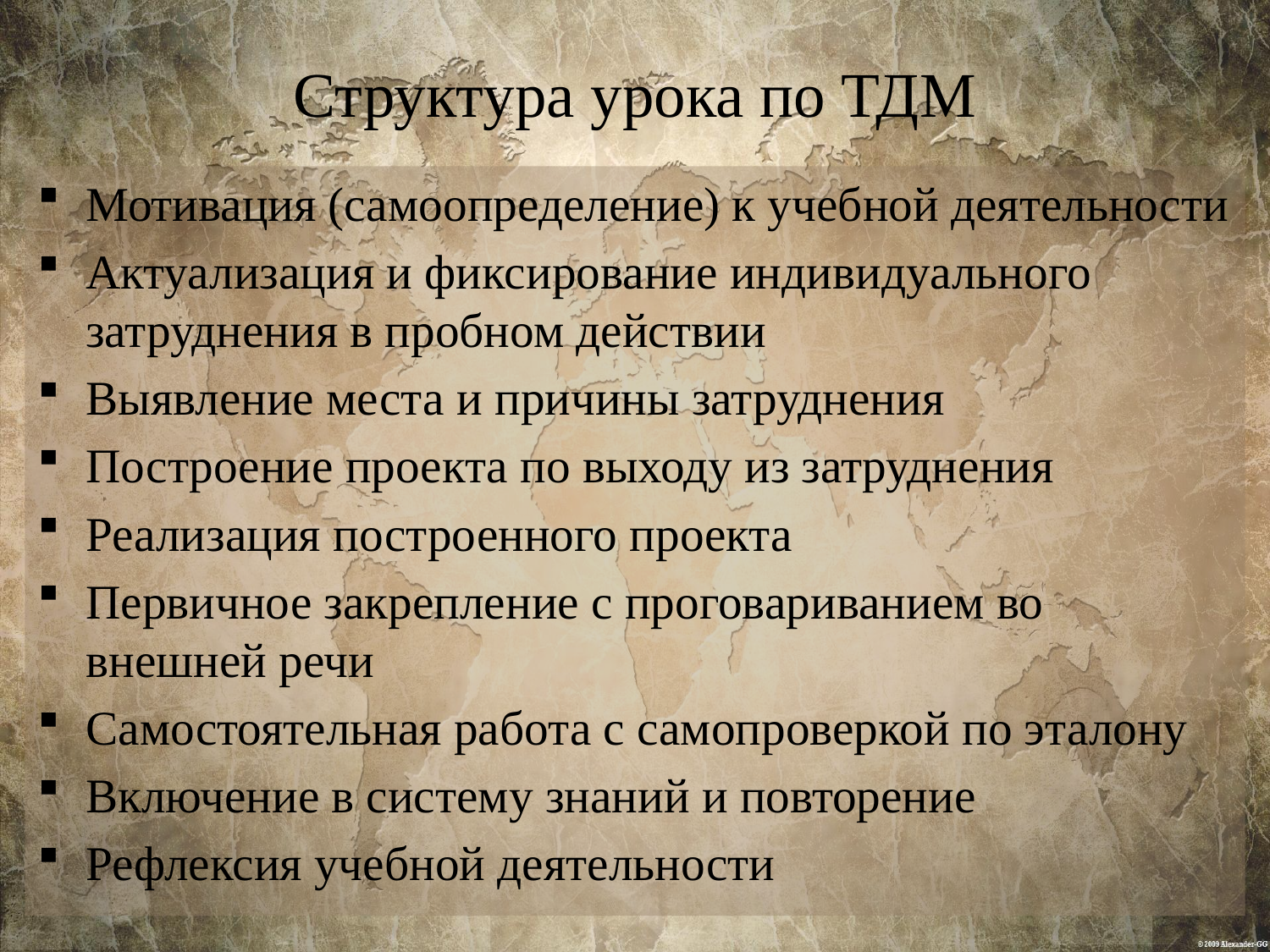

# Структура урока по ТДМ
Мотивация (самоопределение) к учебной деятельности
Актуализация и фиксирование индивидуального затруднения в пробном действии
Выявление места и причины затруднения
Построение проекта по выходу из затруднения
Реализация построенного проекта
Первичное закрепление с проговариванием во внешней речи
Самостоятельная работа с самопроверкой по эталону
Включение в систему знаний и повторение
Рефлексия учебной деятельности